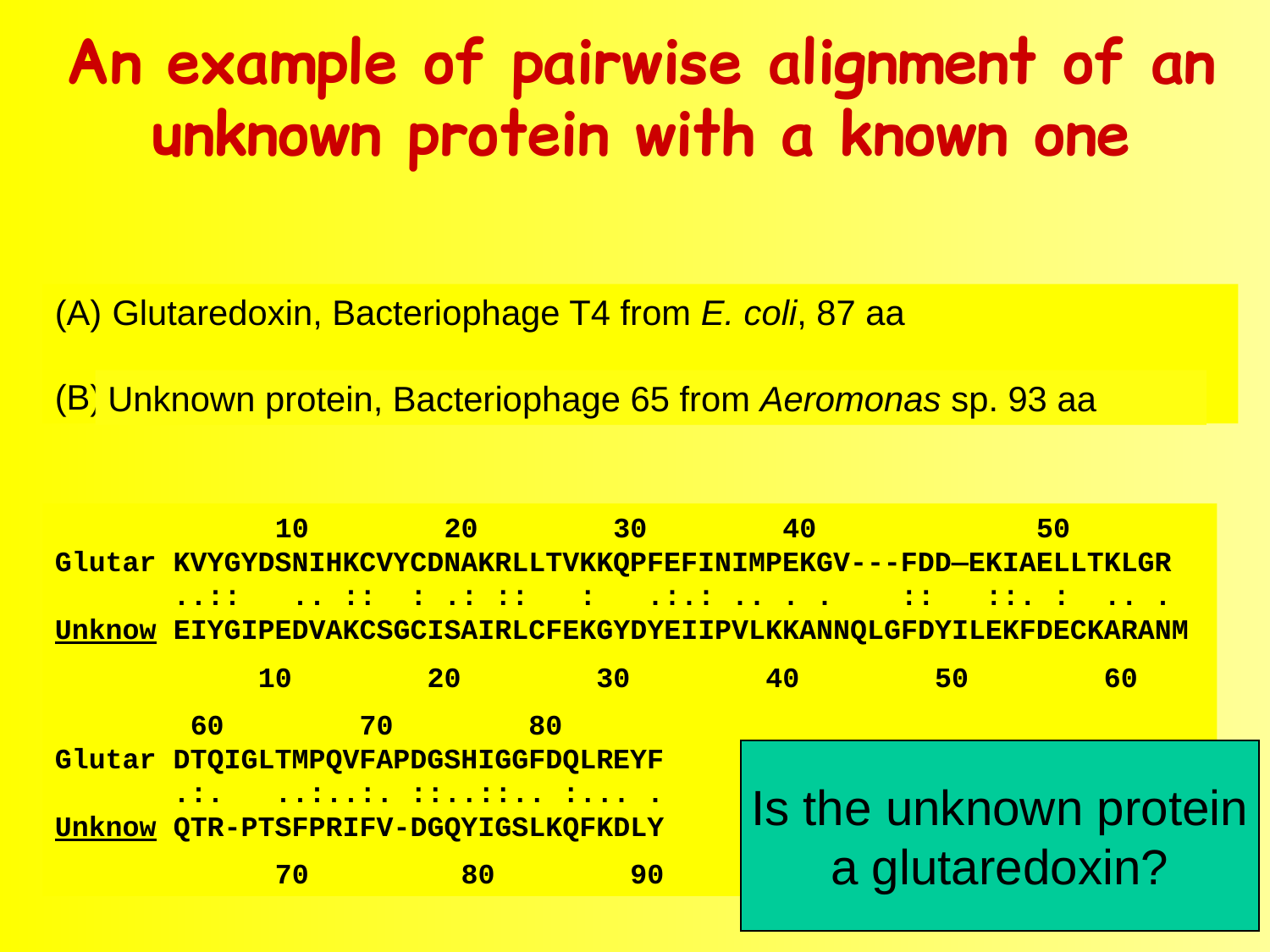

# An example of pairwise alignment of an unknown protein with a known one
 Glutaredoxin, Bacteriophage T4 from E. coli, 87 aa

(B) Unknown protein - 93 aa
Unknown protein, Bacteriophage 65 from Aeromonas sp. 93 aa
             10        20        30        40             50
Glutar KVYGYDSNIHKCVYCDNAKRLLTVKKQPFEFINIMPEKGV---FDD—EKIAELLTKLGR
       ..::   .. ::  : .: ::   :   .:.: .. . .    ::   ::. :  .. .
Unknow EIYGIPEDVAKCSGCISAIRLCFEKGYDYEIIPVLKKANNQLGFDYILEKFDECKARANM
            10        20        30        40        50        60
        60        70        80
Glutar DTQIGLTMPQVFAPDGSHIGGFDQLREYF
       .:.   ..:..:. ::..::.. :... .
Unknow QTR-PTSFPRIFV-DGQYIGSLKQFKDLY
             70         80        90
Is the unknown protein
a glutaredoxin?
30